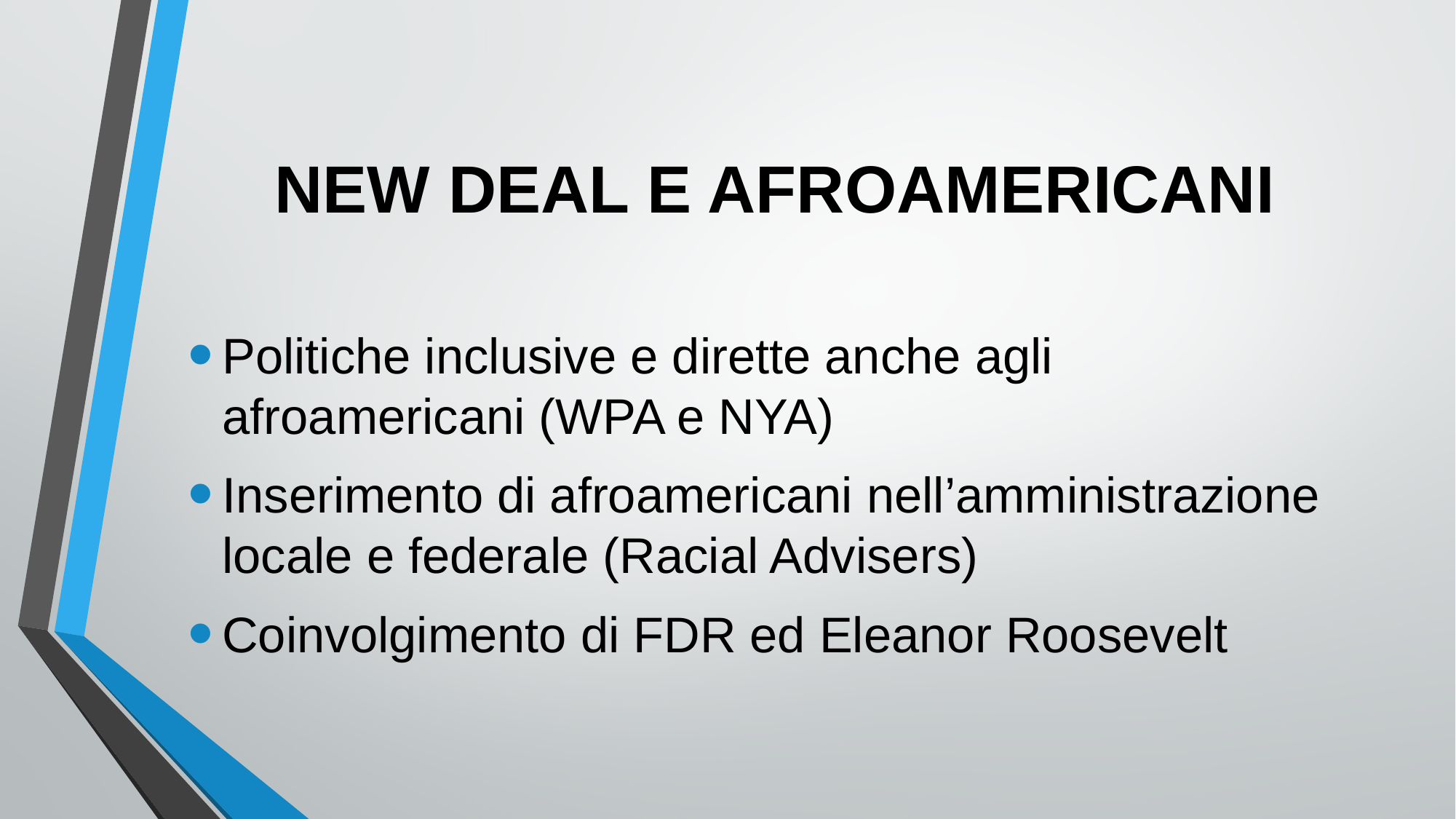

# NEW DEAL E AFROAMERICANI
Politiche inclusive e dirette anche agli afroamericani (WPA e NYA)
Inserimento di afroamericani nell’amministrazione locale e federale (Racial Advisers)
Coinvolgimento di FDR ed Eleanor Roosevelt